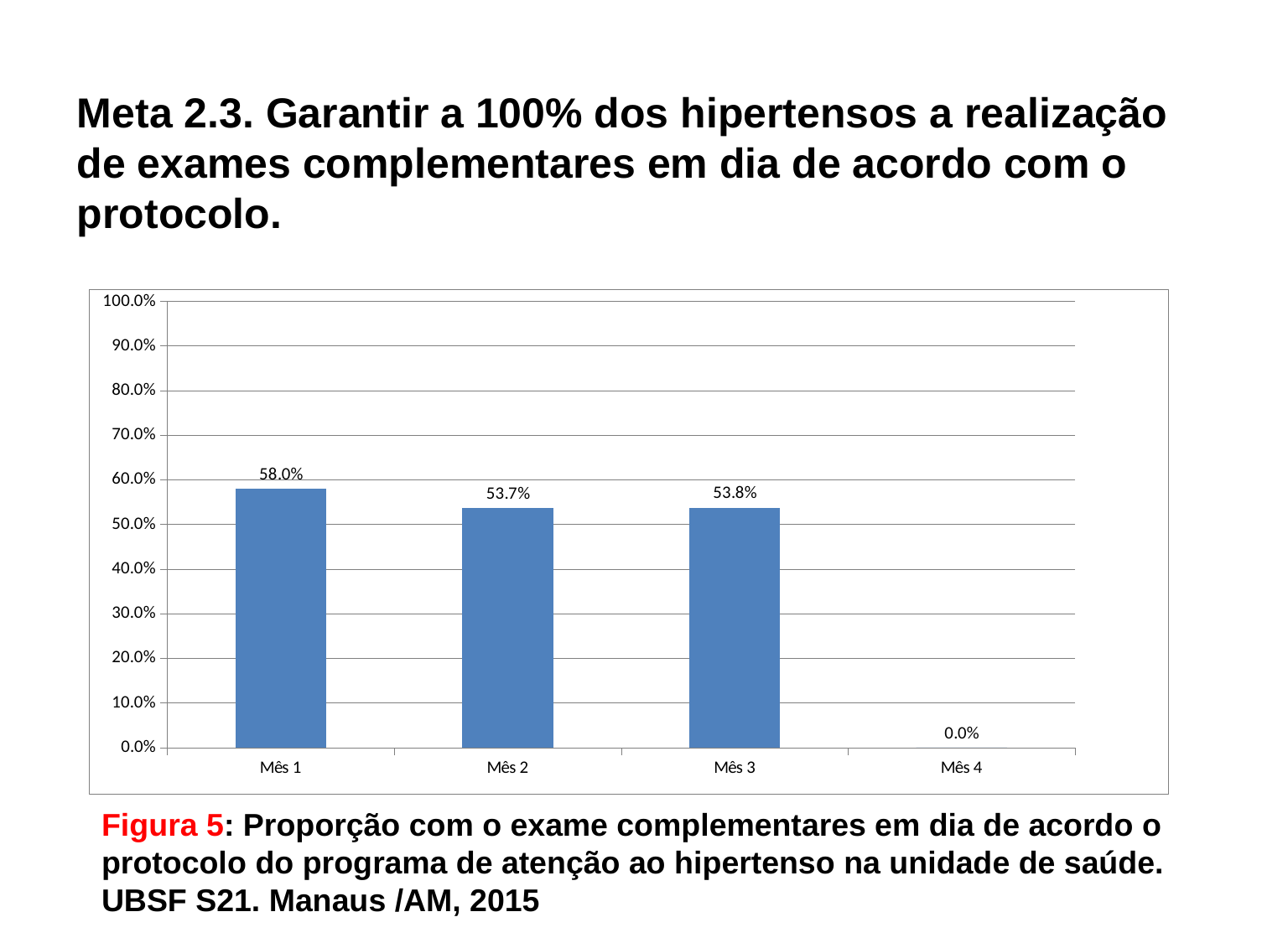

# Meta 2.3. Garantir a 100% dos hipertensos a realização de exames complementares em dia de acordo com o protocolo.

### Chart

| Category | Proporção de hipertensos com os exames complementares em dia de acordo com o protocolo |
|---|---|
| Mês 1 | 0.5797101449275356 |
| Mês 2 | 0.5365853658536555 |
| Mês 3 | 0.5375939849624038 |
| Mês 4 | 0.0 |
Figura 5: Proporção com o exame complementares em dia de acordo o protocolo do programa de atenção ao hipertenso na unidade de saúde. UBSF S21. Manaus /AM, 2015